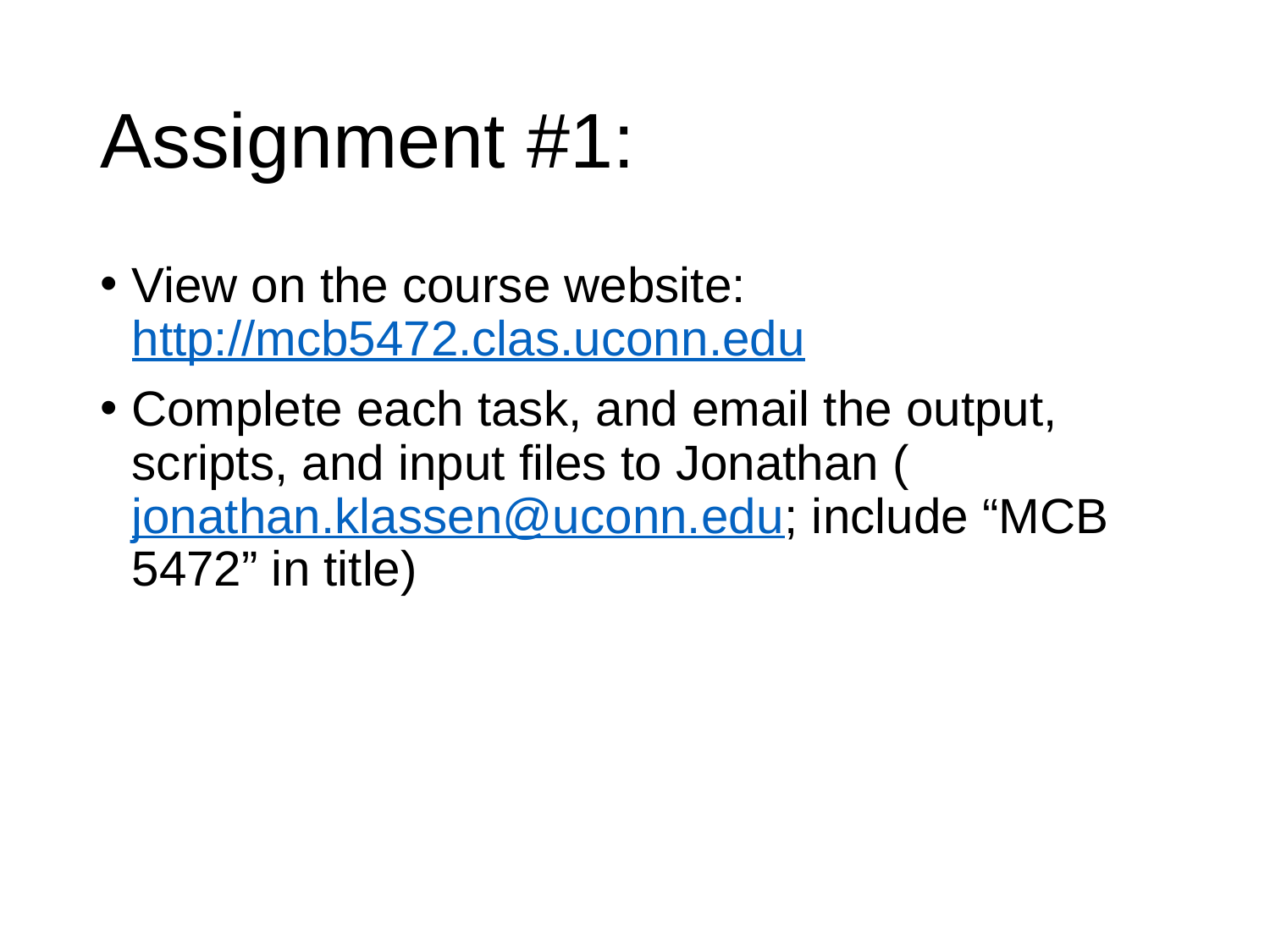

# Assignment #1:
View on the course website: http://mcb5472.clas.uconn.edu
Complete each task, and email the output, scripts, and input files to Jonathan (jonathan.klassen@uconn.edu; include “MCB 5472” in title)